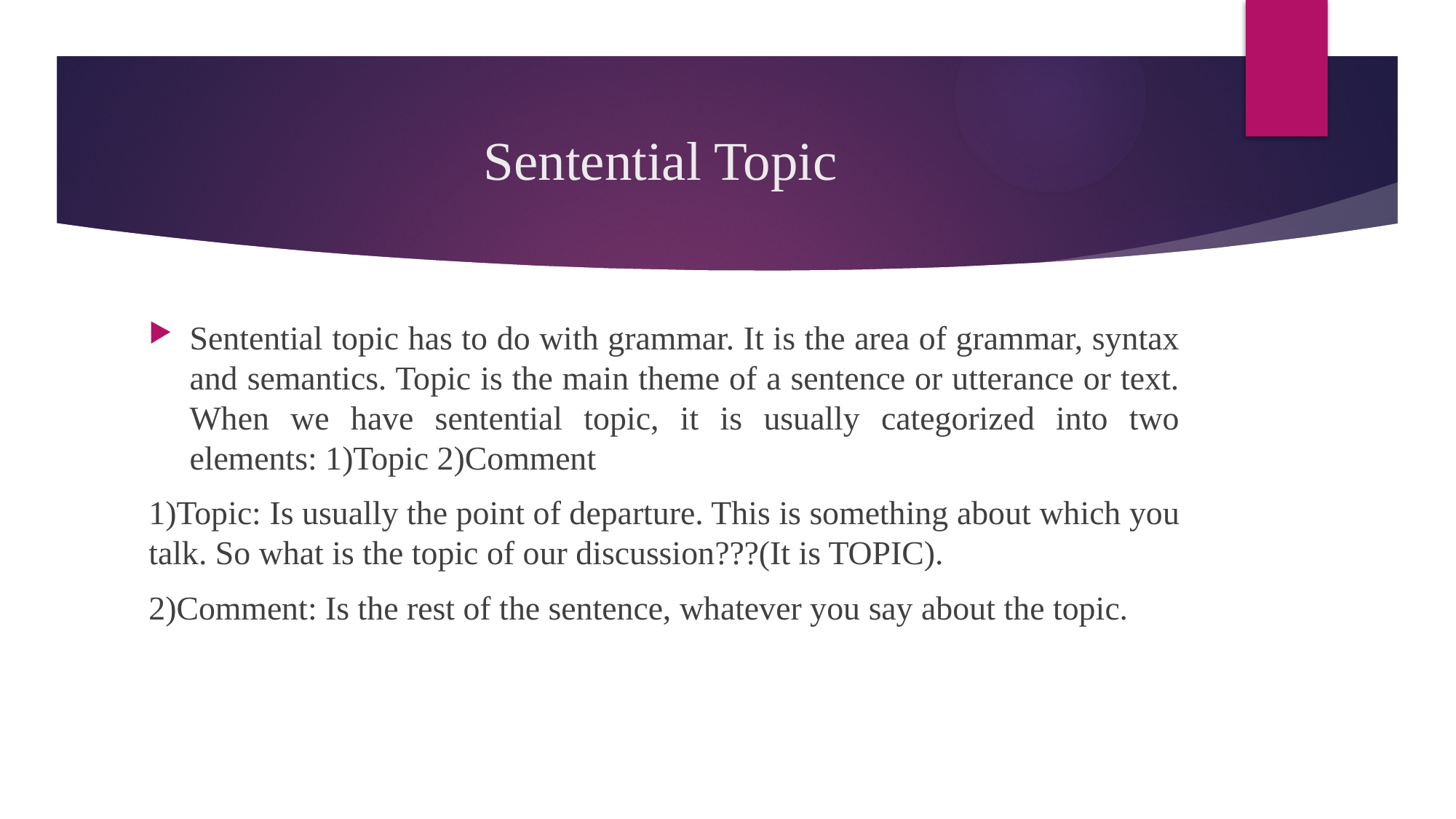

# Sentential Topic
Sentential topic has to do with grammar. It is the area of grammar, syntax and semantics. Topic is the main theme of a sentence or utterance or text. When we have sentential topic, it is usually categorized into two elements: 1)Topic 2)Comment
1)Topic: Is usually the point of departure. This is something about which you talk. So what is the topic of our discussion???(It is TOPIC).
2)Comment: Is the rest of the sentence, whatever you say about the topic.